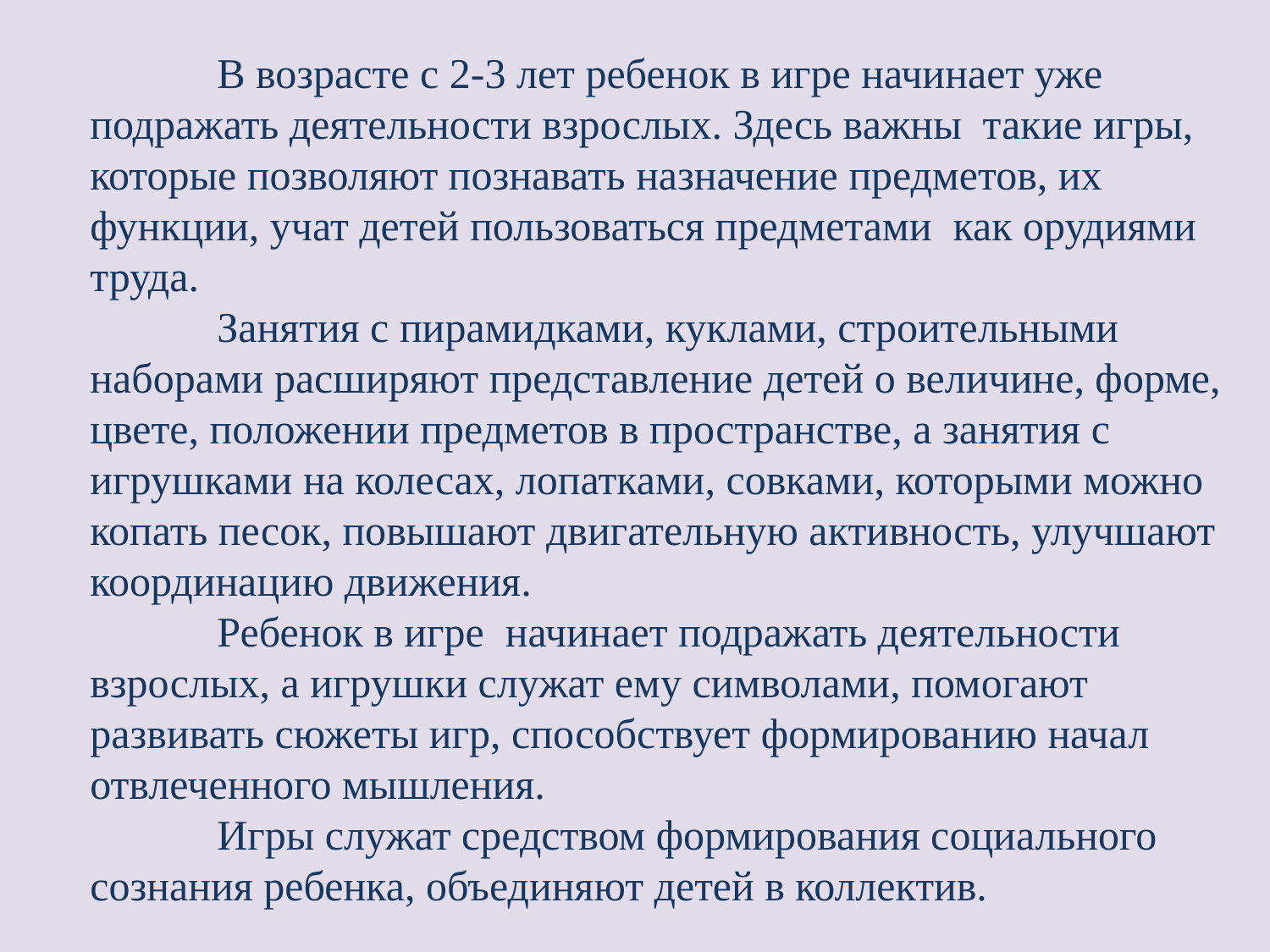

В возрасте с 2-3 лет ребенок в игре начинает уже подражать деятельности взрослых. Здесь важны  такие игры, которые позволяют познавать назначение предметов, их функции, учат детей пользоваться предметами  как орудиями труда.
		Занятия с пирамидками, куклами, строительными наборами расширяют представление детей о величине, форме, цвете, положении предметов в пространстве, а занятия с игрушками на колесах, лопатками, совками, которыми можно копать песок, повышают двигательную активность, улучшают координацию движения.
		Ребенок в игре  начинает подражать деятельности взрослых, а игрушки служат ему символами, помогают развивать сюжеты игр, способствует формированию начал отвлеченного мышления.
      	Игры служат средством формирования социального сознания ребенка, объединяют детей в коллектив.